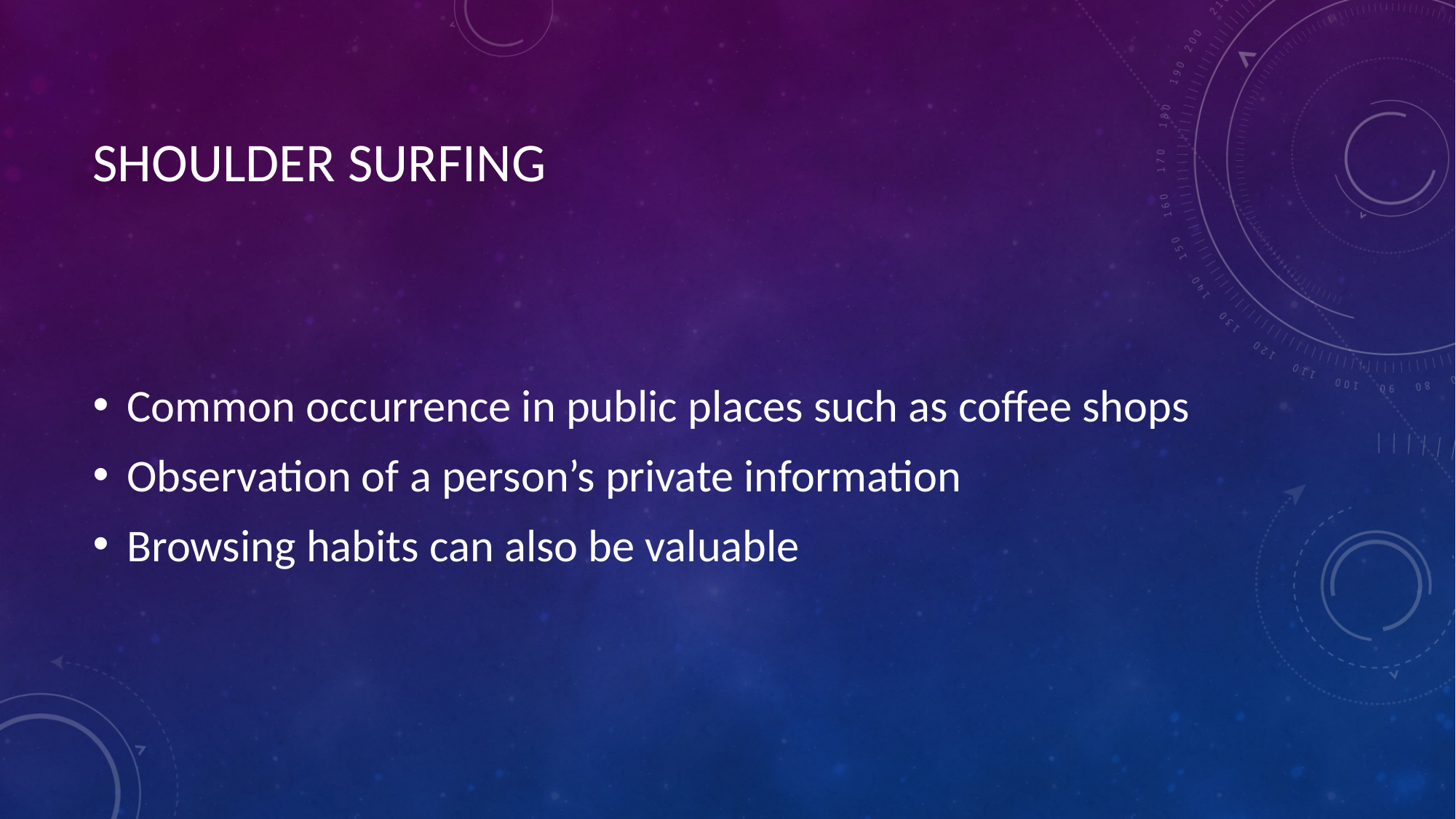

# Shoulder Surfing
Common occurrence in public places such as coffee shops
Observation of a person’s private information
Browsing habits can also be valuable